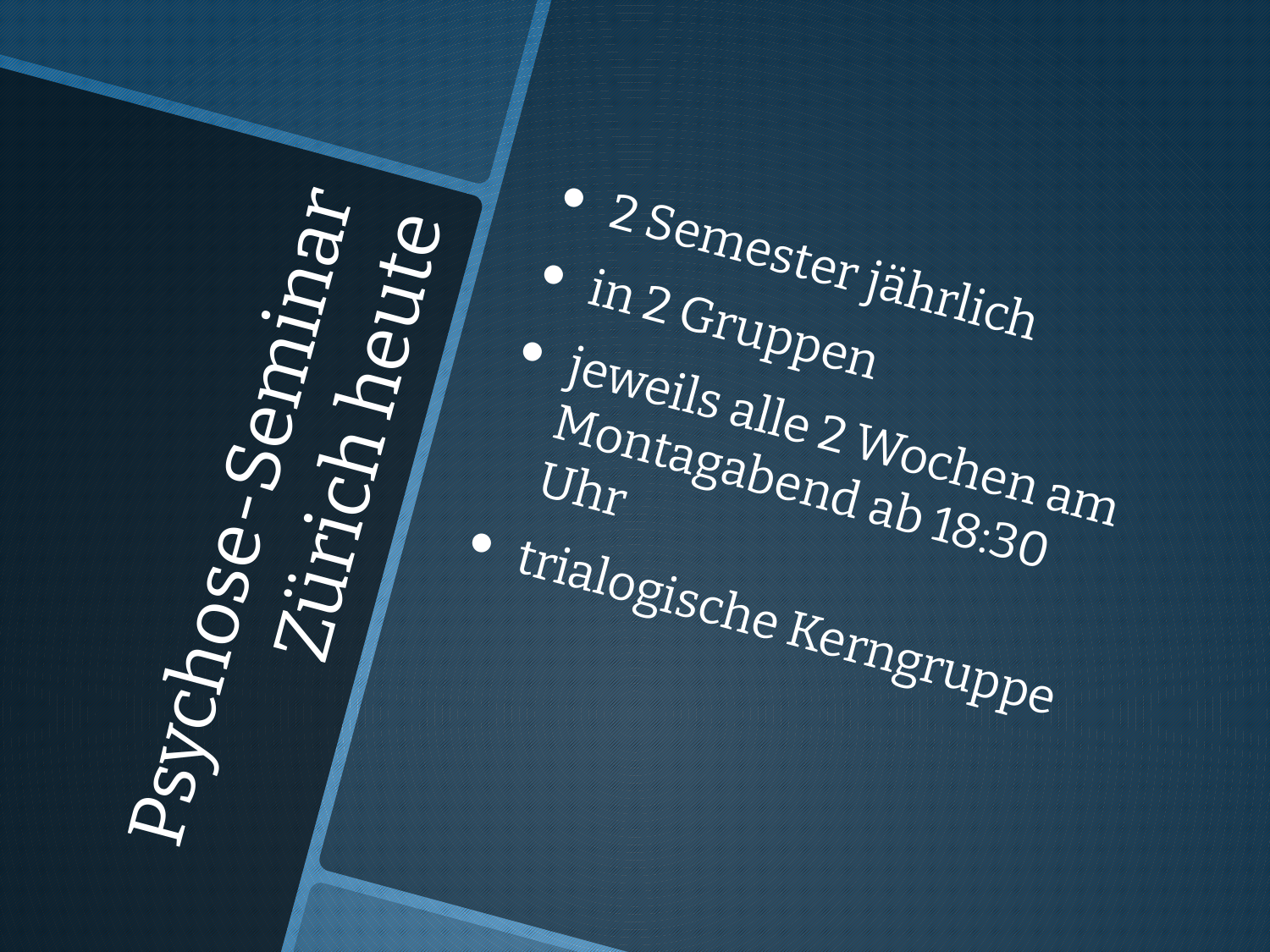

2 Semester jährlich
in 2 Gruppen
jeweils alle 2 Wochen am Montagabend ab 18:30 Uhr
trialogische Kerngruppe

# Psychose-Seminar Zürich heute